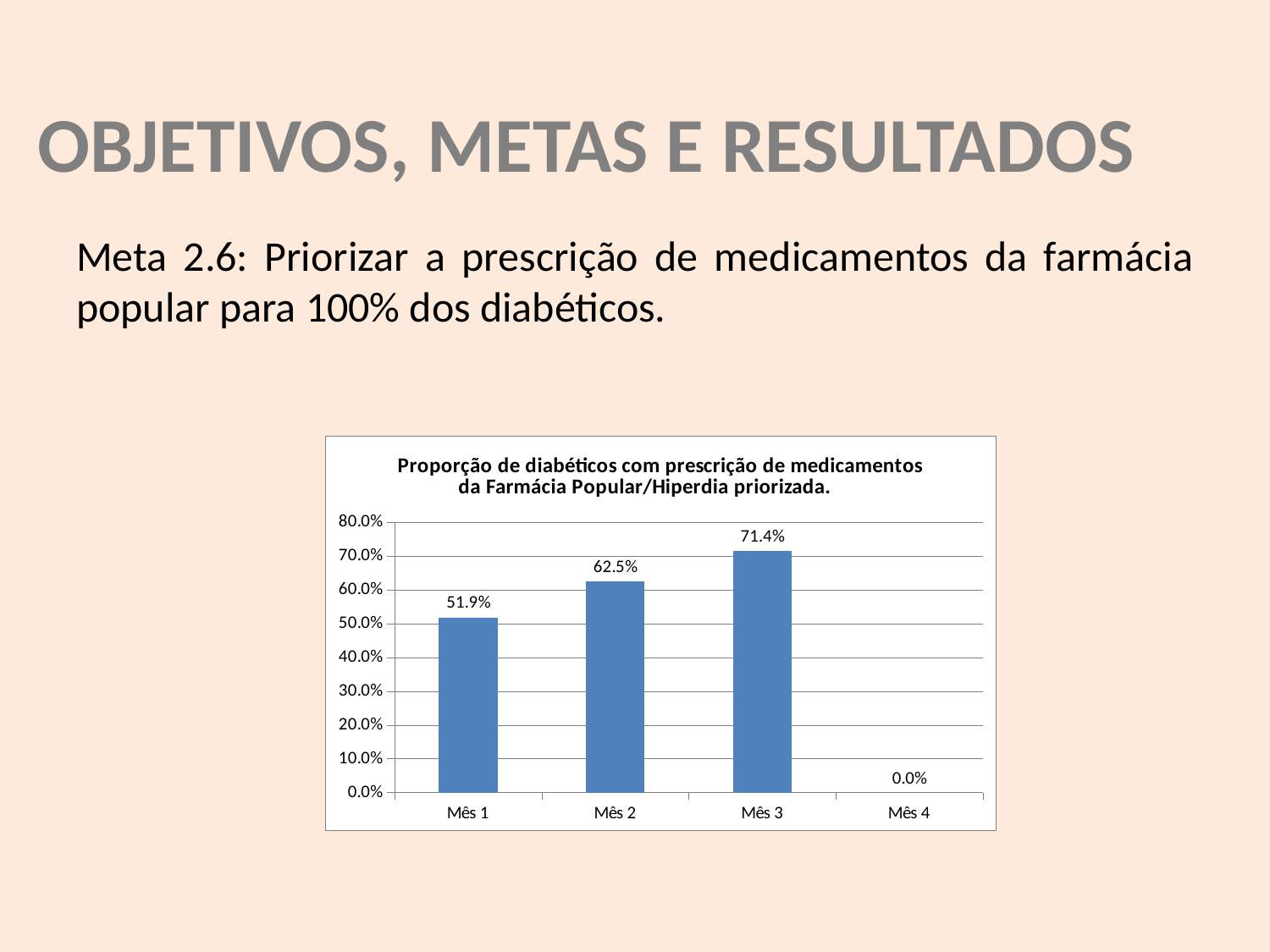

OBJETIVOS, METAS E RESULTADOS
Meta 2.6: Priorizar a prescrição de medicamentos da farmácia popular para 100% dos diabéticos.

### Chart:

| Category | Proporção de diabéticos com prescrição de medicamentos da Farmácia Popular/Hiperdia priorizada.       |
|---|---|
| Mês 1 | 0.5185185185185186 |
| Mês 2 | 0.6250000000000003 |
| Mês 3 | 0.7142857142857146 |
| Mês 4 | 0.0 |